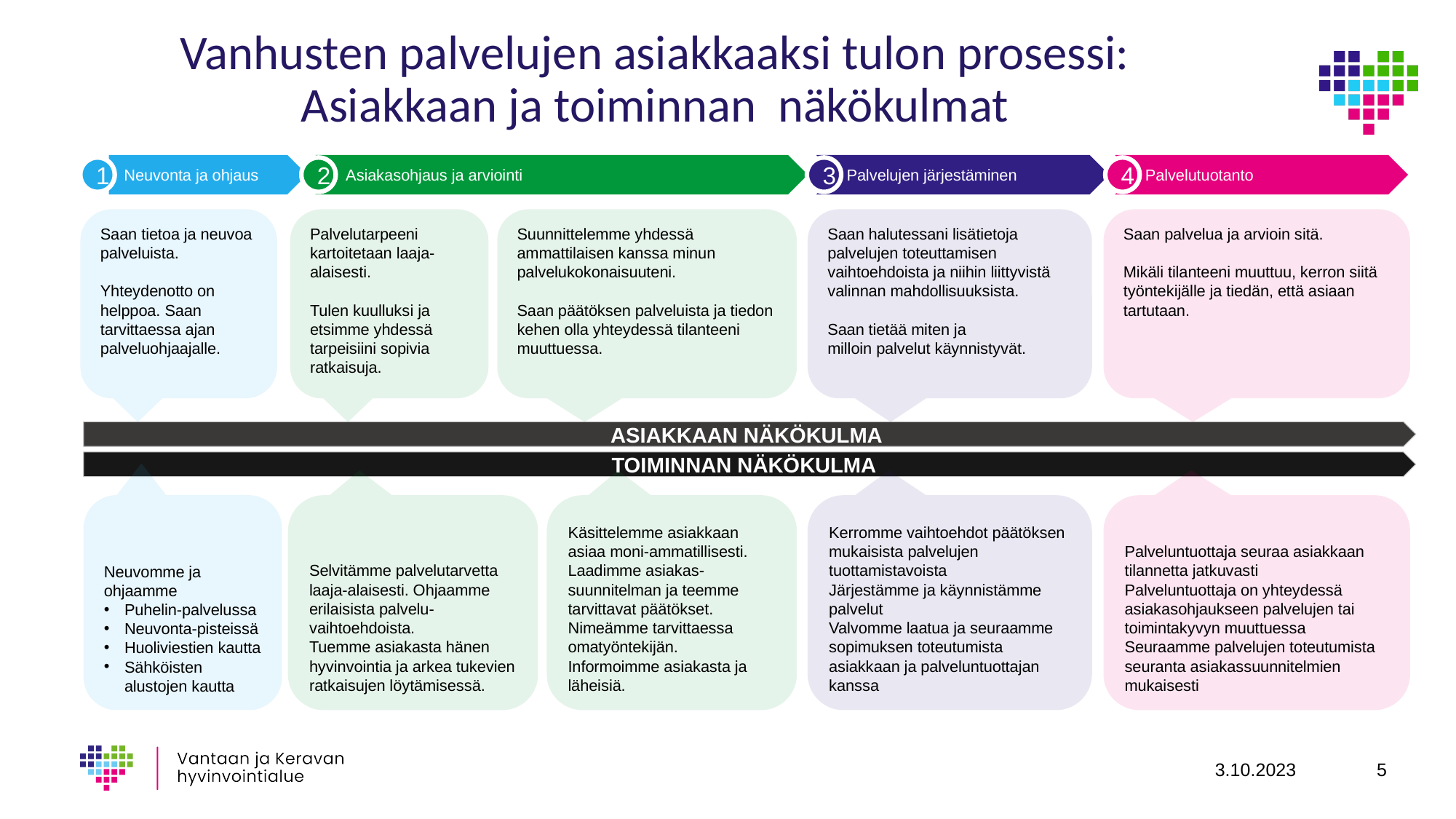

# Vanhusten palvelujen asiakkaaksi tulon prosessi: Asiakkaan ja toiminnan  näkökulmat
 Neuvonta ja ohjaus
Asiakasohjaus ja arviointi
Palvelujen järjestäminen
Palvelutuotanto
1
2
3
4
Saan tietoa ja neuvoa palveluista.

Yhteydenotto on helppoa. Saan tarvittaessa ajan palveluohjaajalle.
Palvelutarpeeni kartoitetaan laaja-alaisesti.

Tulen kuulluksi ja etsimme yhdessä tarpeisiini sopivia ratkaisuja.
Suunnittelemme yhdessä ammattilaisen kanssa minun palvelukokonaisuuteni.

Saan päätöksen palveluista ja tiedon kehen olla yhteydessä tilanteeni muuttuessa.
Saan halutessani lisätietoja palvelujen toteuttamisen vaihtoehdoista ja niihin liittyvistä valinnan mahdollisuuksista.
Saan tietää miten ja
milloin palvelut käynnistyvät.
Saan palvelua ja arvioin sitä.

Mikäli tilanteeni muuttuu, kerron siitä työntekijälle ja tiedän, että asiaan tartutaan.
ASIAKKAAN NÄKÖKULMA
TOIMINNAN NÄKÖKULMA
Neuvomme ja ohjaamme
Puhelin-palvelussa
Neuvonta-pisteissä
Huoliviestien kautta
Sähköisten alustojen kautta
Selvitämme palvelutarvetta laaja-alaisesti. Ohjaamme erilaisista palvelu-vaihtoehdoista.
Tuemme asiakasta hänen hyvinvointia ja arkea tukevien ratkaisujen löytämisessä.
Käsittelemme asiakkaan asiaa moni-ammatillisesti. Laadimme asiakas-suunnitelman ja teemme tarvittavat päätökset.
Nimeämme tarvittaessa omatyöntekijän.
Informoimme asiakasta ja läheisiä.
Kerromme vaihtoehdot päätöksen mukaisista palvelujen tuottamistavoista
Järjestämme ja käynnistämme palvelut
Valvomme laatua ja seuraamme sopimuksen toteutumista asiakkaan ja palveluntuottajan kanssa
Palveluntuottaja seuraa asiakkaan tilannetta jatkuvasti
Palveluntuottaja on yhteydessä asiakasohjaukseen palvelujen tai toimintakyvyn muuttuessa
Seuraamme palvelujen toteutumista seuranta asiakassuunnitelmien mukaisesti
3.10.2023
5